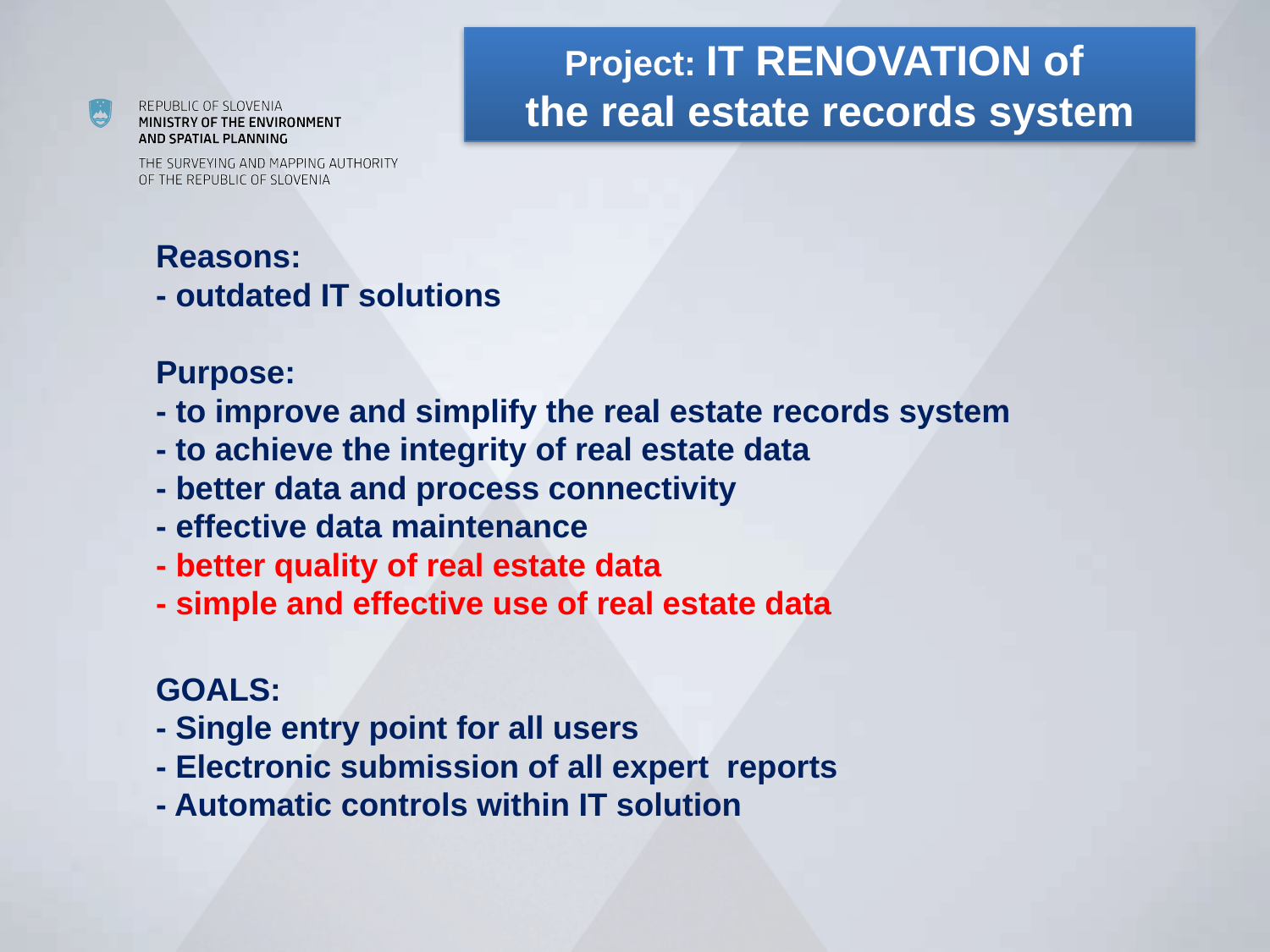

Project: IT RENOVATION of
the real estate records system
# Reasons: - outdated IT solutions Purpose: - to improve and simplify the real estate records system - to achieve the integrity of real estate data - better data and process connectivity - effective data maintenance - better quality of real estate data - simple and effective use of real estate data GOALS: - Single entry point for all users - Electronic submission of all expert  reports - Automatic controls within IT solution